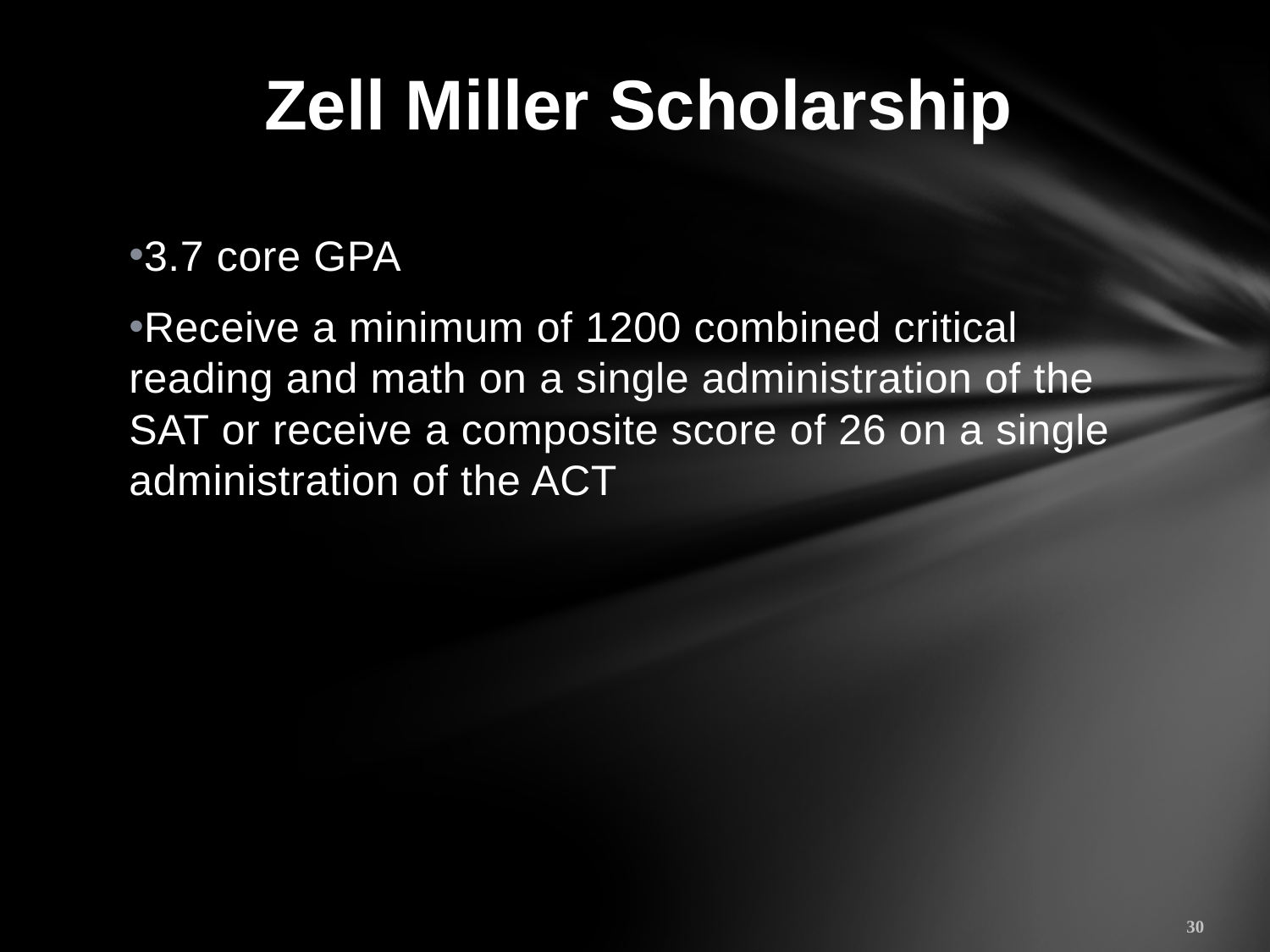

# Zell Miller Scholarship
3.7 core GPA
Receive a minimum of 1200 combined critical reading and math on a single administration of the SAT or receive a composite score of 26 on a single administration of the ACT

30